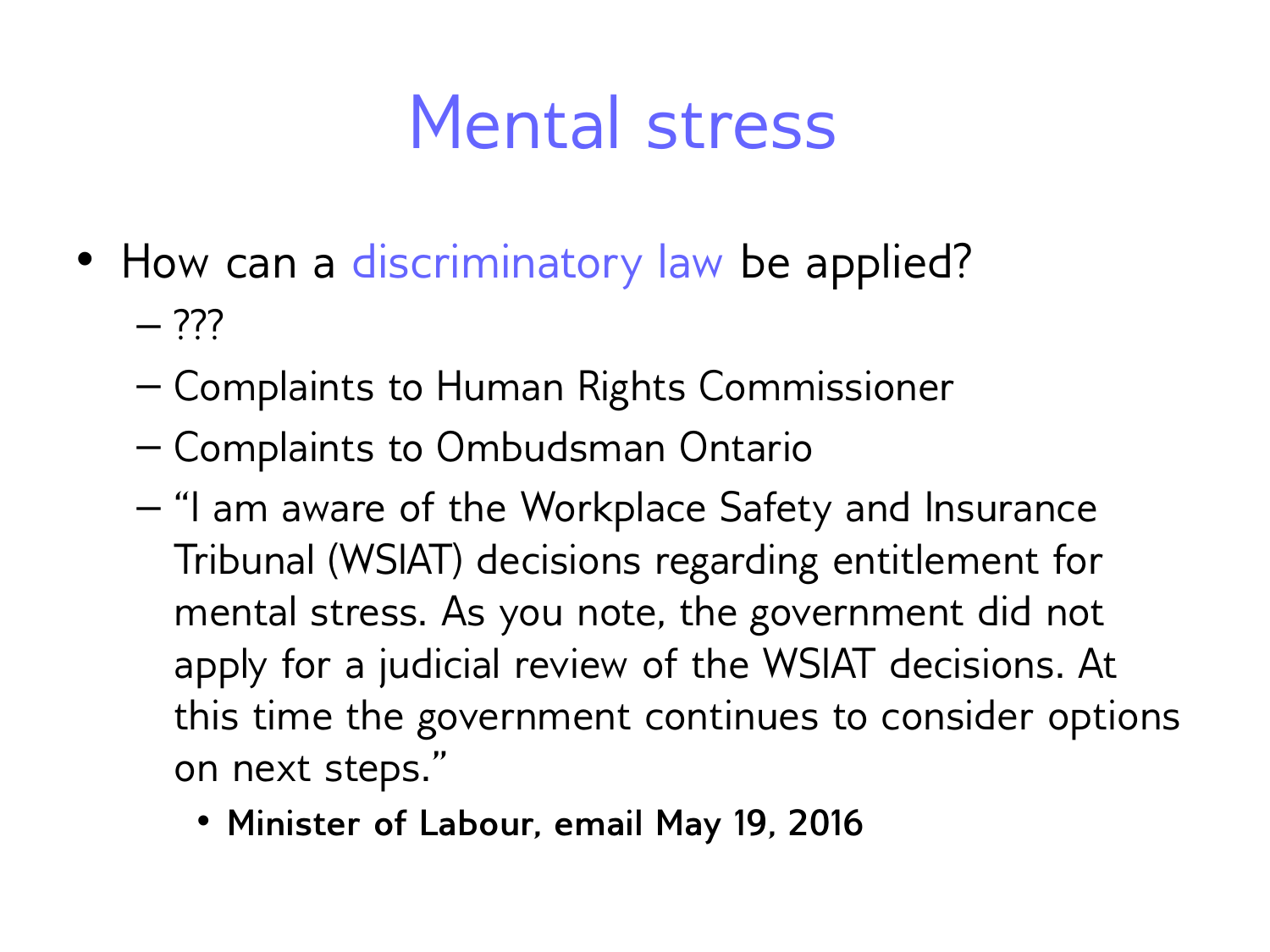

# Mental stress
How can a discriminatory law be applied?
???
Complaints to Human Rights Commissioner
Complaints to Ombudsman Ontario
“I am aware of the Workplace Safety and Insurance Tribunal (WSIAT) decisions regarding entitlement for mental stress. As you note, the government did not apply for a judicial review of the WSIAT decisions. At this time the government continues to consider options on next steps.”
Minister of Labour, email May 19, 2016